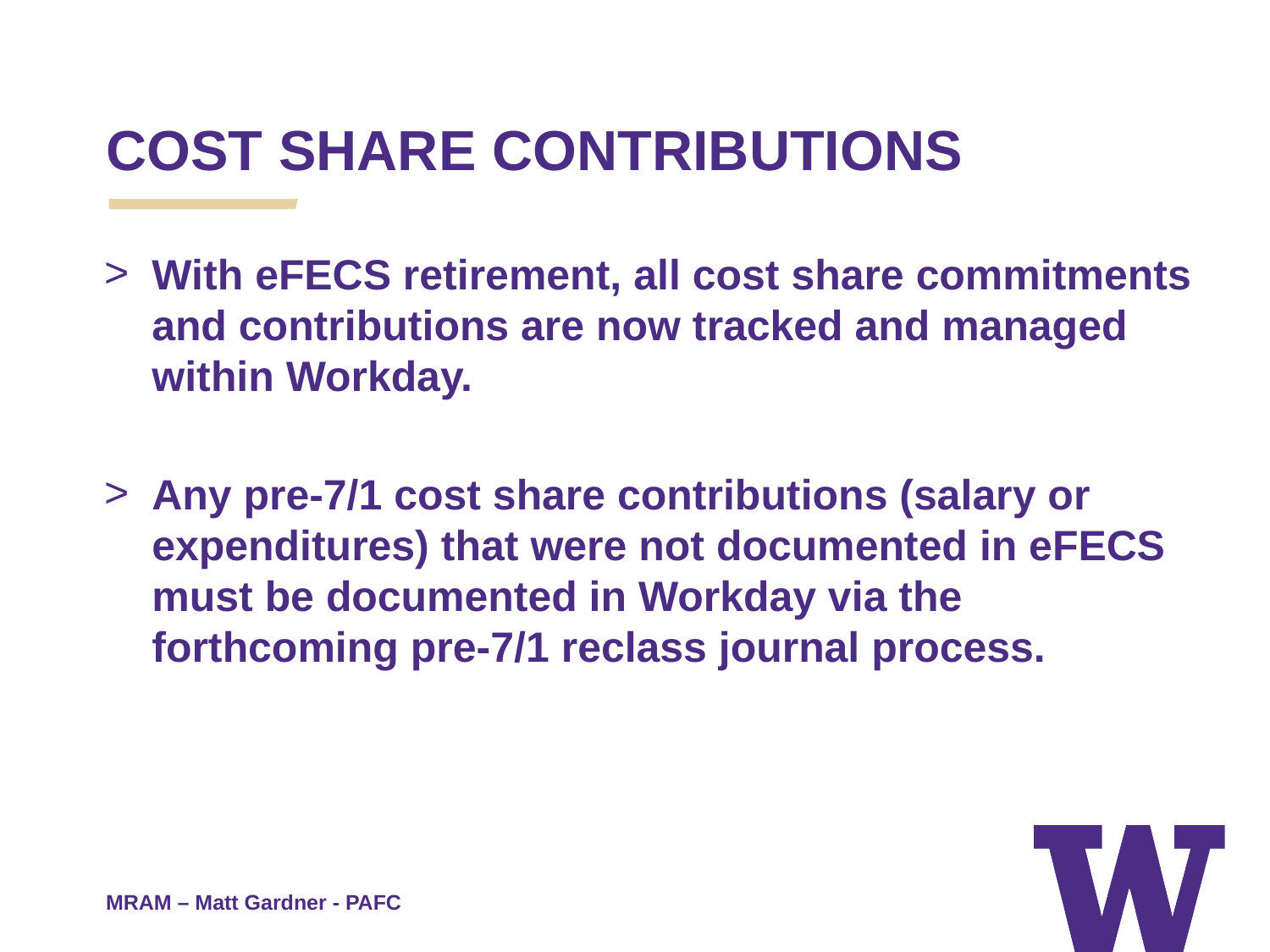

COST SHARE CONTRIBUTIONS
With eFECS retirement, all cost share commitments and contributions are now tracked and managed within Workday.

Any pre-7/1 cost share contributions (salary or expenditures) that were not documented in eFECS must be documented in Workday via the forthcoming pre-7/1 reclass journal process.

MRAM – Matt Gardner - PAFC